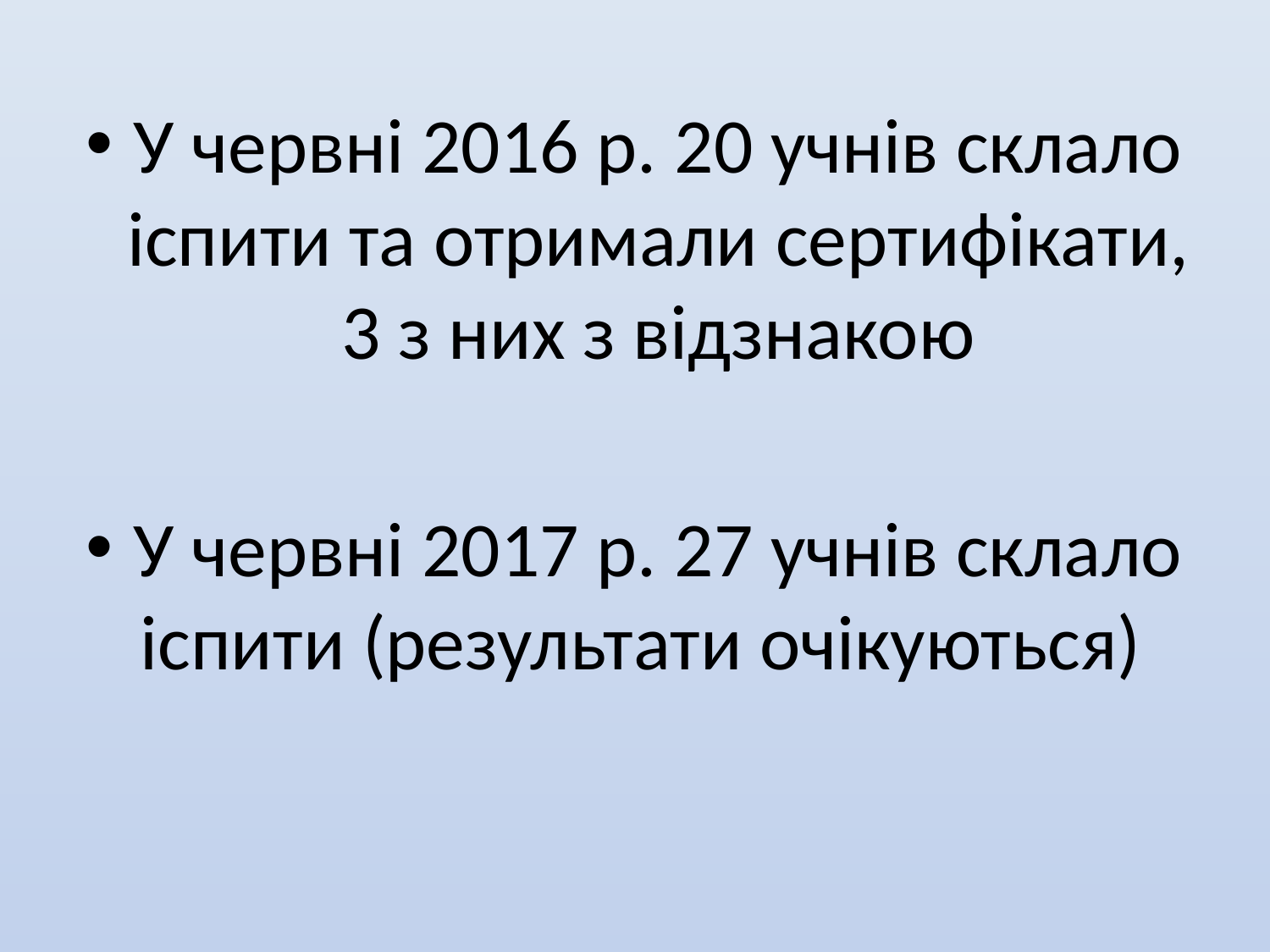

У червні 2016 р. 20 учнів склало іспити та отримали сертифікати, 3 з них з відзнакою

У червні 2017 р. 27 учнів склало іспити (результати очікуються)